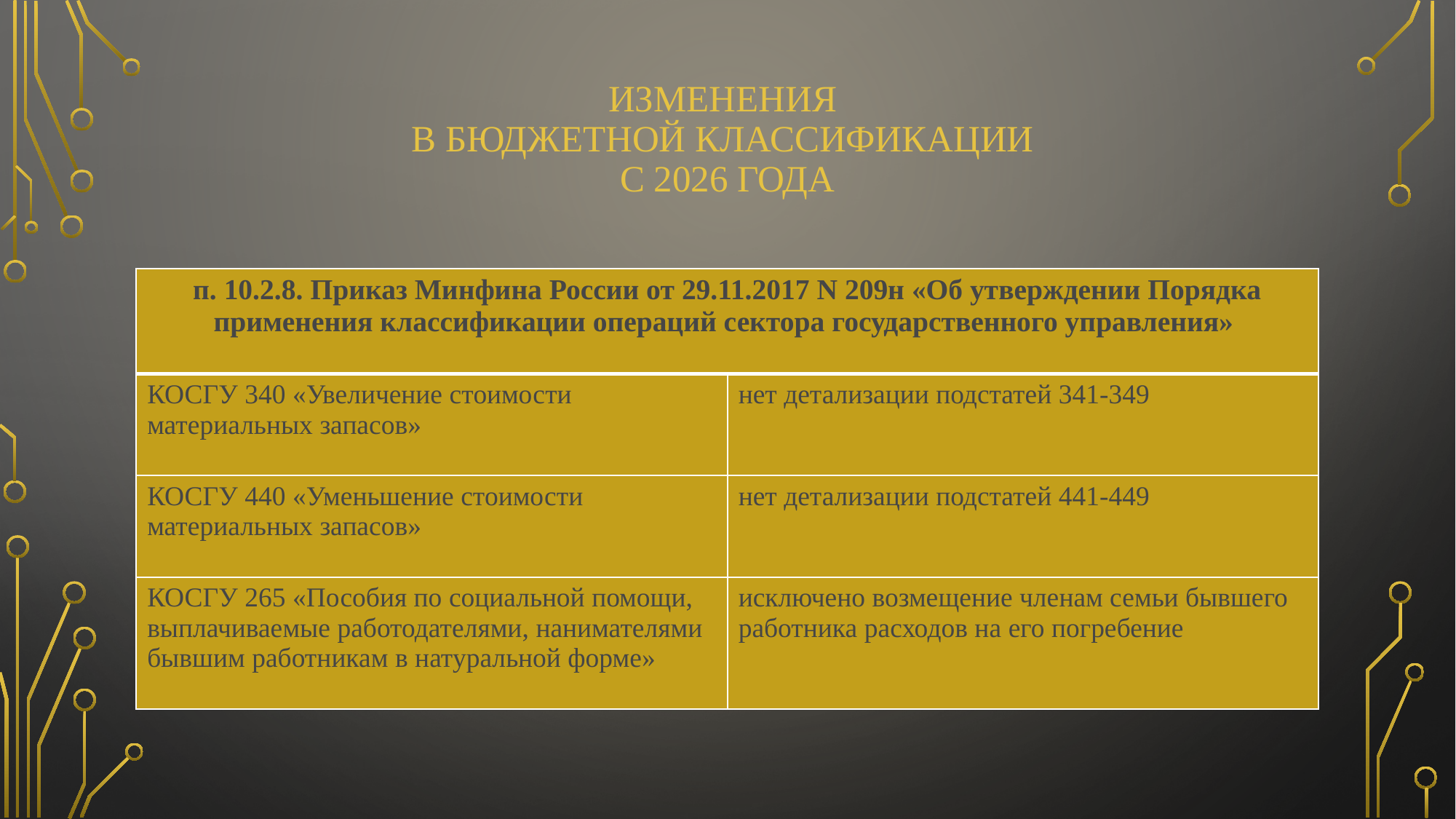

# Изменения в бюджетной классификации с 2026 года
| п. 10.2.8. Приказ Минфина России от 29.11.2017 N 209н «Об утверждении Порядка применения классификации операций сектора государственного управления» |  |
| --- | --- |
| КОСГУ 340 «Увеличение стоимости материальных запасов» | нет детализации подстатей 341-349 |
| КОСГУ 440 «Уменьшение стоимости материальных запасов» | нет детализации подстатей 441-449 |
| КОСГУ 265 «Пособия по социальной помощи, выплачиваемые работодателями, нанимателями бывшим работникам в натуральной форме» | исключено возмещение членам семьи бывшего работника расходов на его погребение |